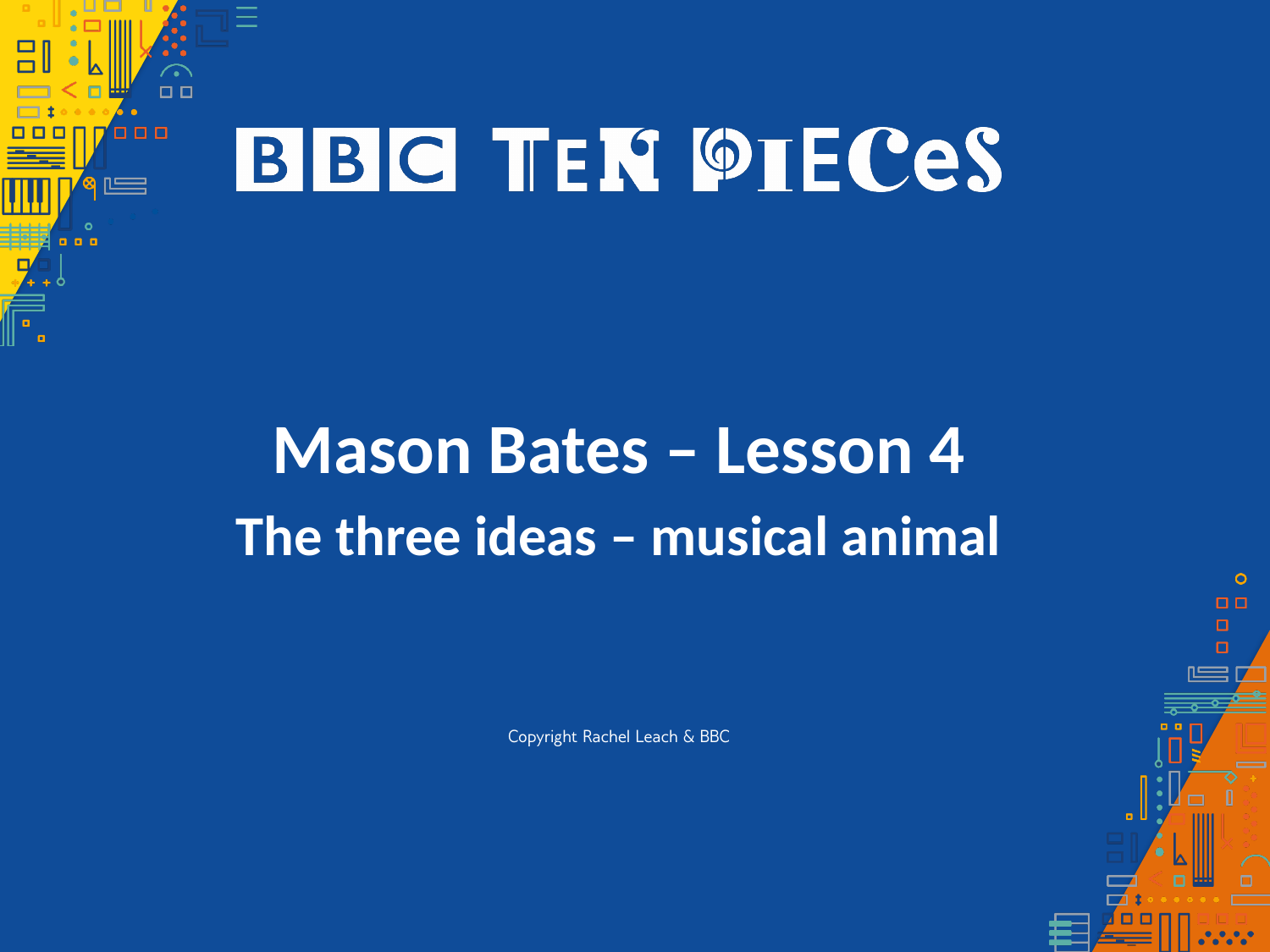

Mason Bates – Lesson 4
The three ideas – musical animal
Copyright Rachel Leach & BBC